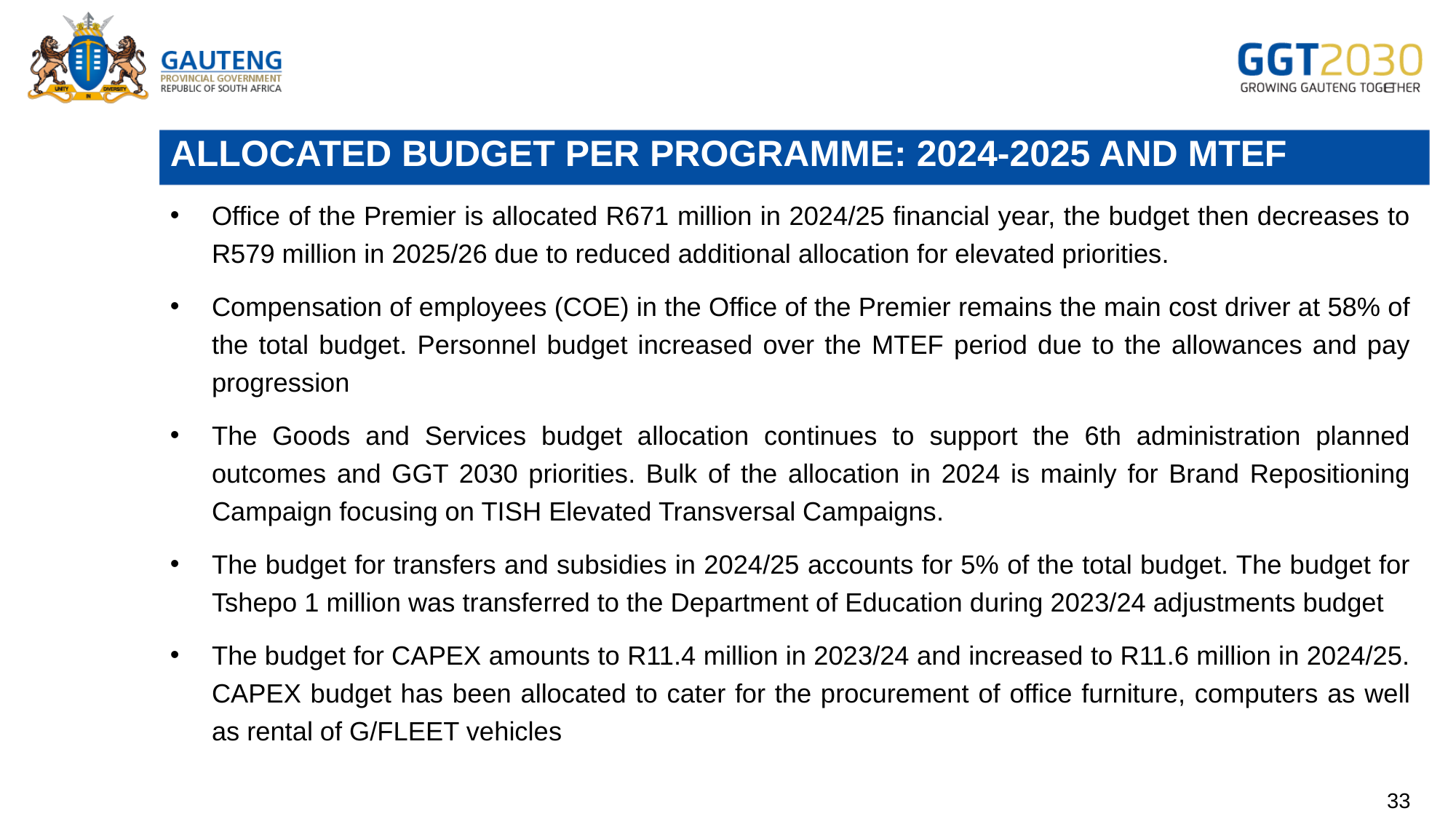

# ALLOCATED BUDGET PER PROGRAMME: 2024-2025 AND MTEF
Office of the Premier is allocated R671 million in 2024/25 financial year, the budget then decreases to R579 million in 2025/26 due to reduced additional allocation for elevated priorities.
Compensation of employees (COE) in the Office of the Premier remains the main cost driver at 58% of the total budget. Personnel budget increased over the MTEF period due to the allowances and pay progression
The Goods and Services budget allocation continues to support the 6th administration planned outcomes and GGT 2030 priorities. Bulk of the allocation in 2024 is mainly for Brand Repositioning Campaign focusing on TISH Elevated Transversal Campaigns.
The budget for transfers and subsidies in 2024/25 accounts for 5% of the total budget. The budget for Tshepo 1 million was transferred to the Department of Education during 2023/24 adjustments budget
The budget for CAPEX amounts to R11.4 million in 2023/24 and increased to R11.6 million in 2024/25. CAPEX budget has been allocated to cater for the procurement of office furniture, computers as well as rental of G/FLEET vehicles
33